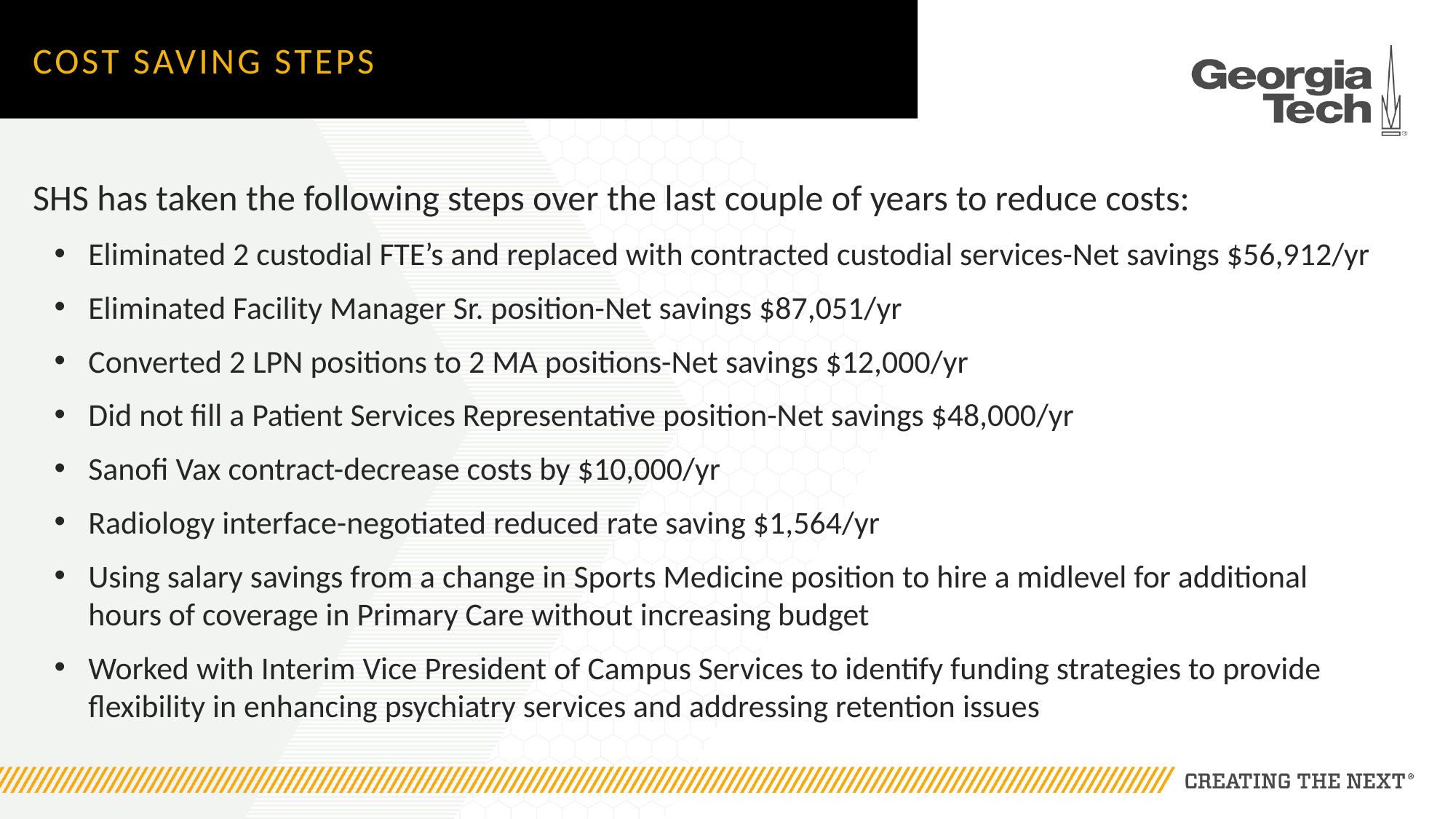

# Cost Saving Steps
SHS has taken the following steps over the last couple of years to reduce costs:
Eliminated 2 custodial FTE’s and replaced with contracted custodial services-Net savings $56,912/yr
Eliminated Facility Manager Sr. position-Net savings $87,051/yr
Converted 2 LPN positions to 2 MA positions-Net savings $12,000/yr
Did not fill a Patient Services Representative position-Net savings $48,000/yr
Sanofi Vax contract-decrease costs by $10,000/yr
Radiology interface-negotiated reduced rate saving $1,564/yr
Using salary savings from a change in Sports Medicine position to hire a midlevel for additional hours of coverage in Primary Care without increasing budget
Worked with Interim Vice President of Campus Services to identify funding strategies to provide flexibility in enhancing psychiatry services and addressing retention issues